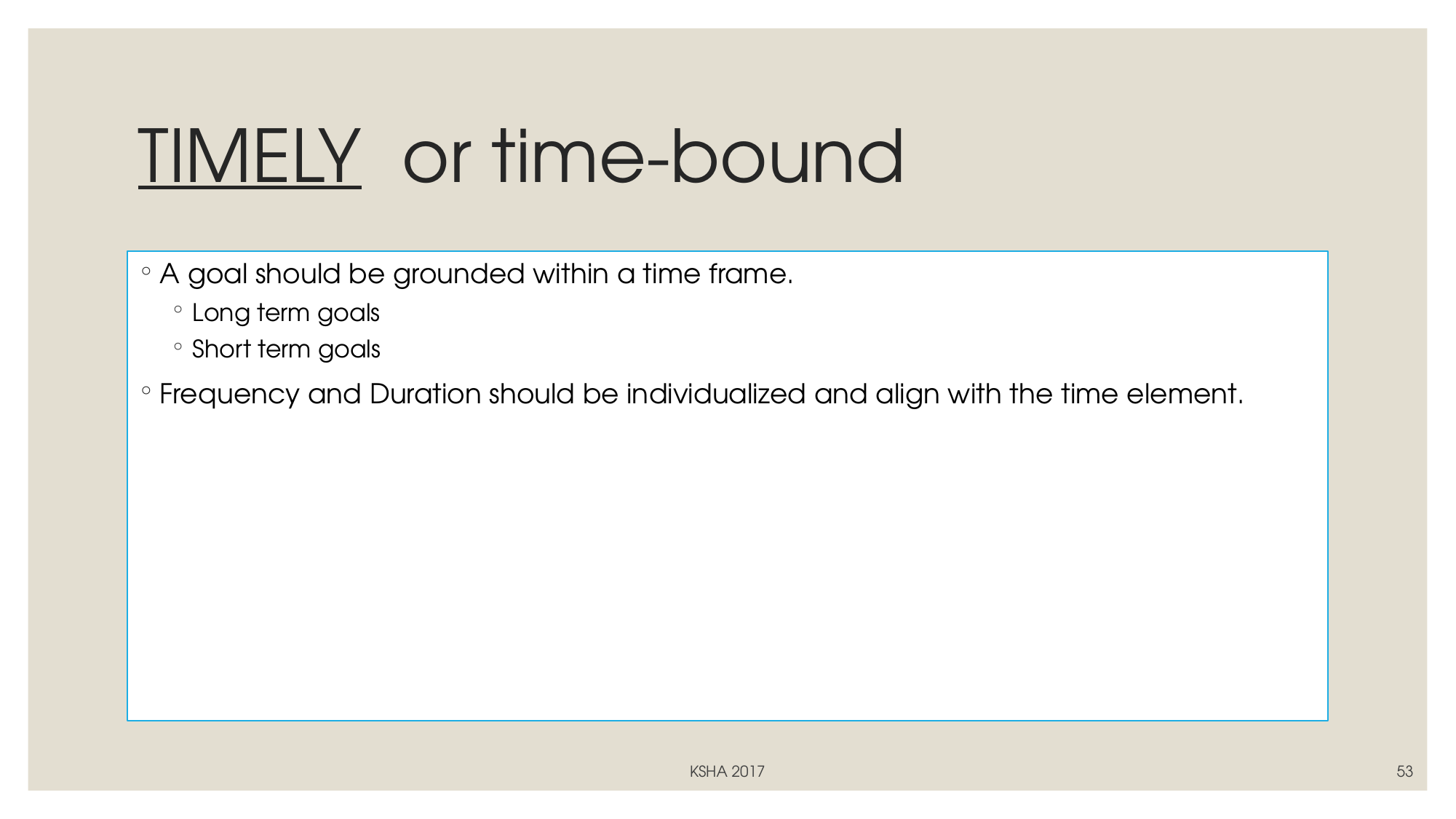

# TIMELY  or time-bound
A goal should be grounded within a time frame.
Long term goals
Short term goals
Frequency and Duration should be individualized and align with the time element.
KSHA 2017
53